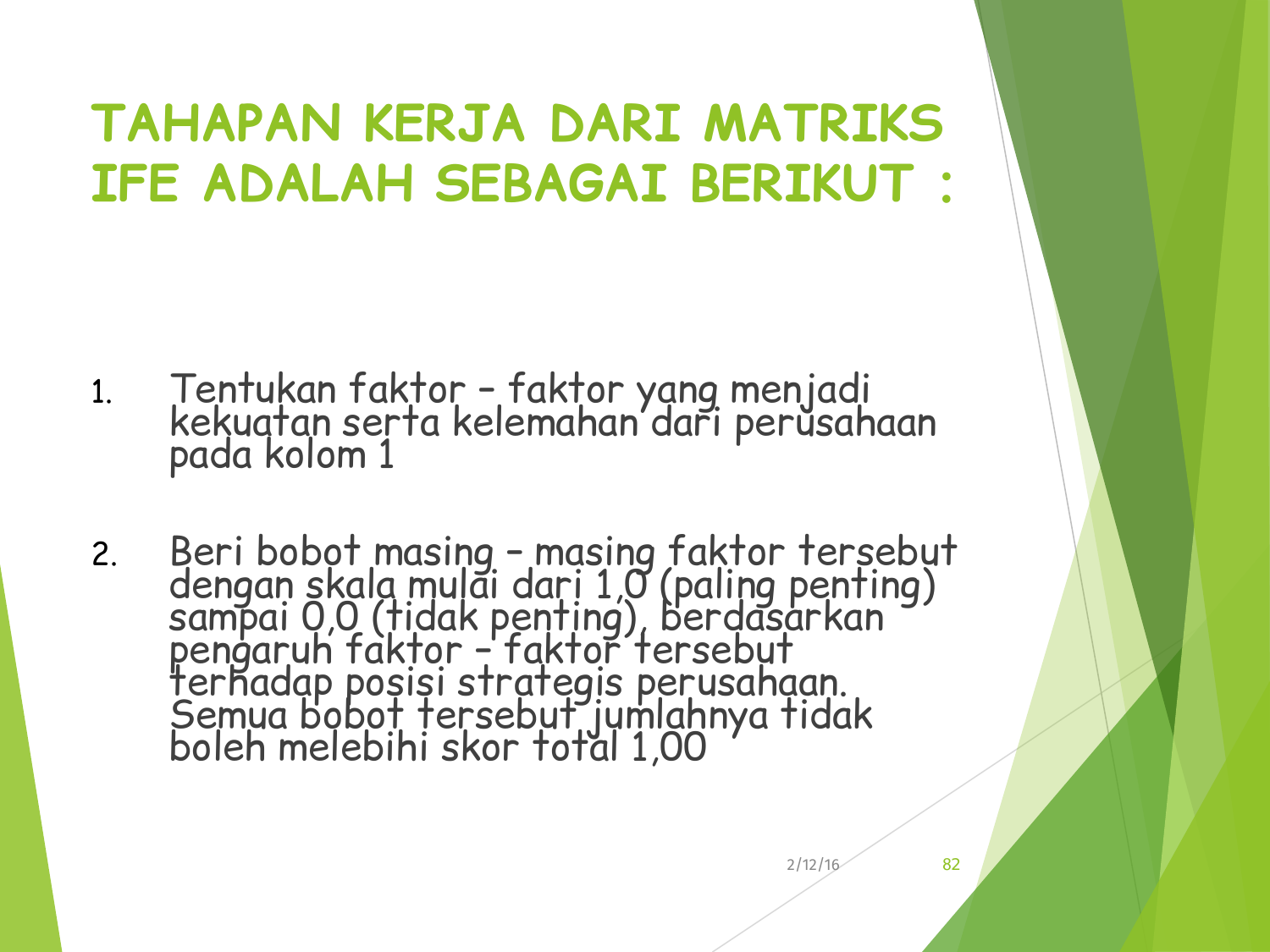

TAHAPAN KERJA DARI MATRIKS IFE ADALAH SEBAGAI BERIKUT :

Tentukan faktor – faktor yang menjadi kekuatan serta kelemahan dari perusahaan pada kolom 1

Beri bobot masing – masing faktor tersebut dengan skala mulai dari 1,0 (paling penting) sampai 0,0 (tidak penting), berdasarkan pengaruh faktor – faktor tersebut terhadap posisi strategis perusahaan. Semua bobot tersebut jumlahnya tidak boleh melebihi skor total 1,00
82
2/12/16